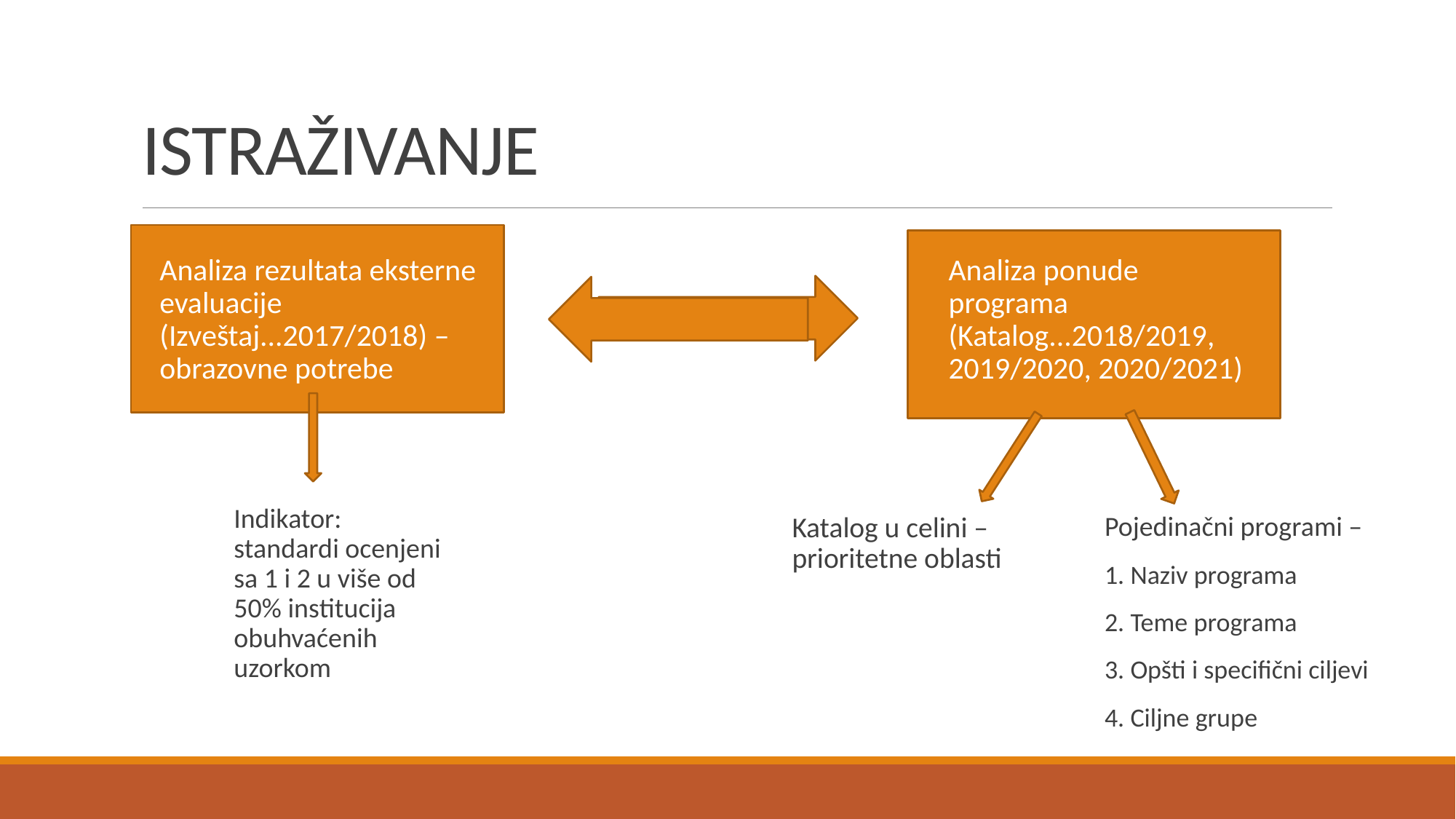

# ISTRAŽIVANJE

Analiza rezultata eksterne evaluacije (Izveštaj...2017/2018) – obrazovne potrebe
Analiza ponude programa (Katalog...2018/2019, 2019/2020, 2020/2021)

Indikator: standardi ocenjeni sa 1 i 2 u više od 50% institucija obuhvaćenih uzorkom
Katalog u celini – prioritetne oblasti
Pojedinačni programi –
1. Naziv programa
2. Teme programa
3. Opšti i specifični cilјevi
4. Cilјne grupe